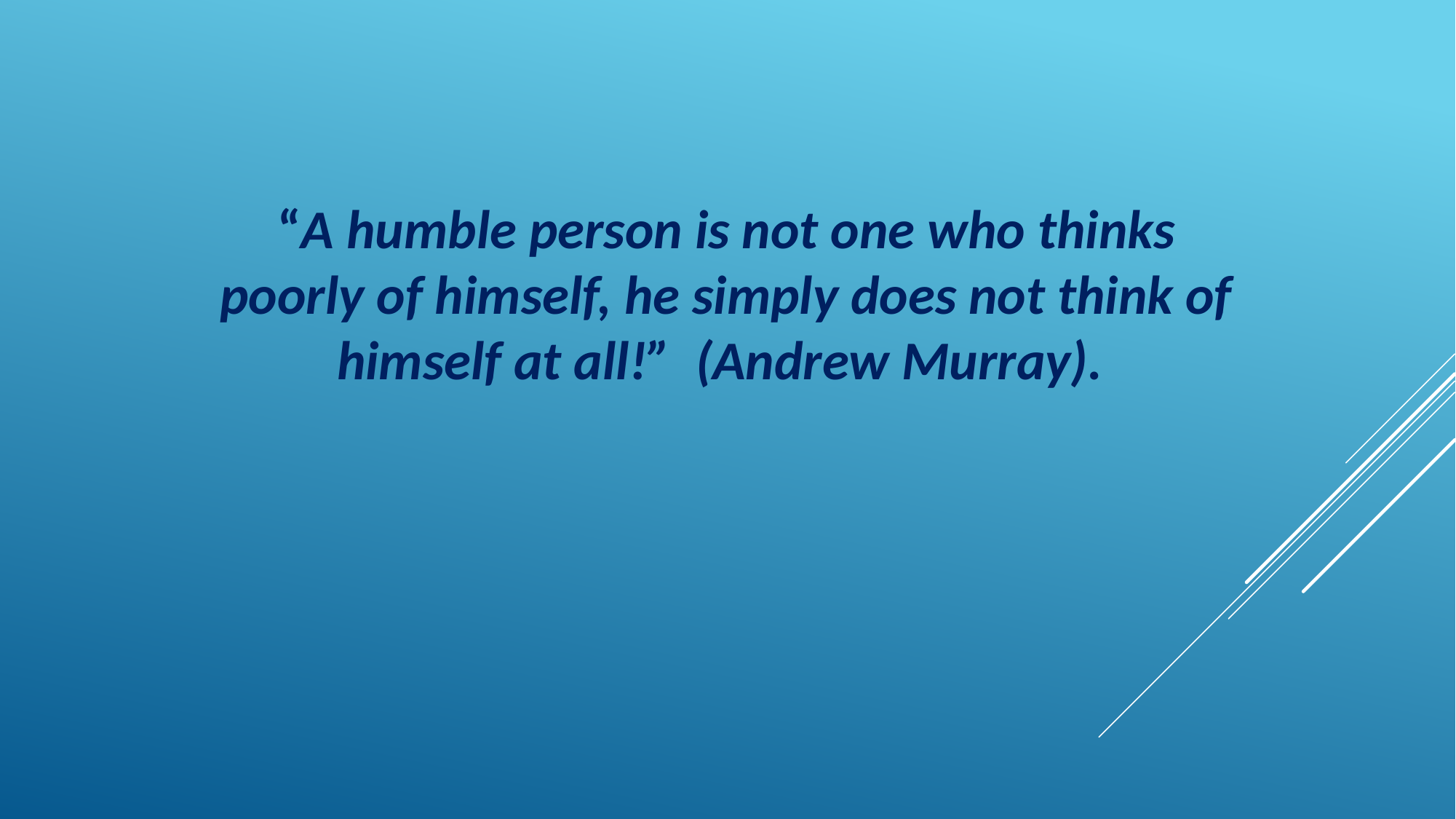

“A humble person is not one who thinks poorly of himself, he simply does not think of himself at all!”  (Andrew Murray).